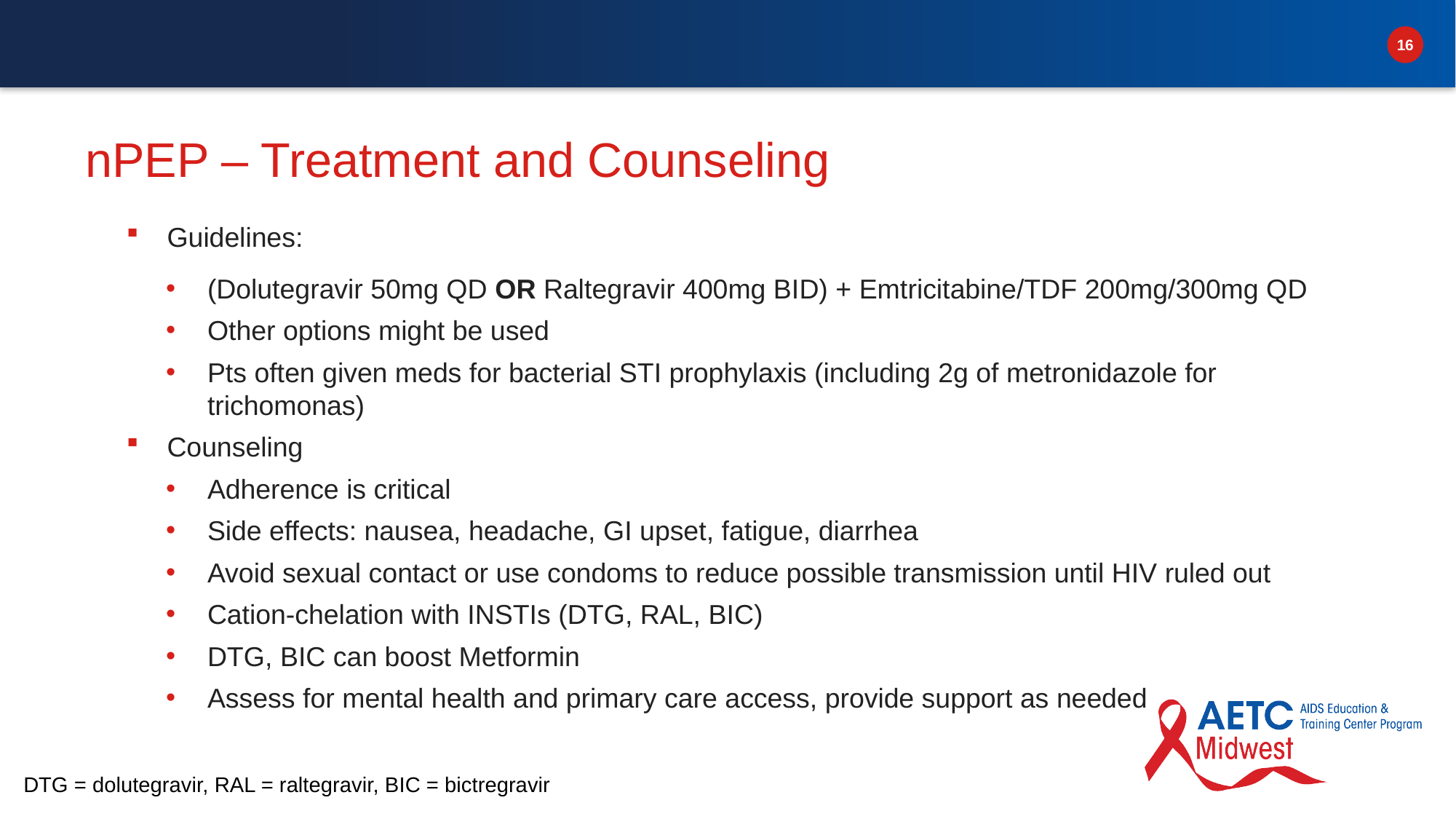

# nPEP – Treatment and Counseling
Guidelines:
(Dolutegravir 50mg QD OR Raltegravir 400mg BID) + Emtricitabine/TDF 200mg/300mg QD
Other options might be used
Pts often given meds for bacterial STI prophylaxis (including 2g of metronidazole for trichomonas)
Counseling
Adherence is critical
Side effects: nausea, headache, GI upset, fatigue, diarrhea
Avoid sexual contact or use condoms to reduce possible transmission until HIV ruled out
Cation-chelation with INSTIs (DTG, RAL, BIC)
DTG, BIC can boost Metformin
Assess for mental health and primary care access, provide support as needed

DTG = dolutegravir, RAL = raltegravir, BIC = bictregravir